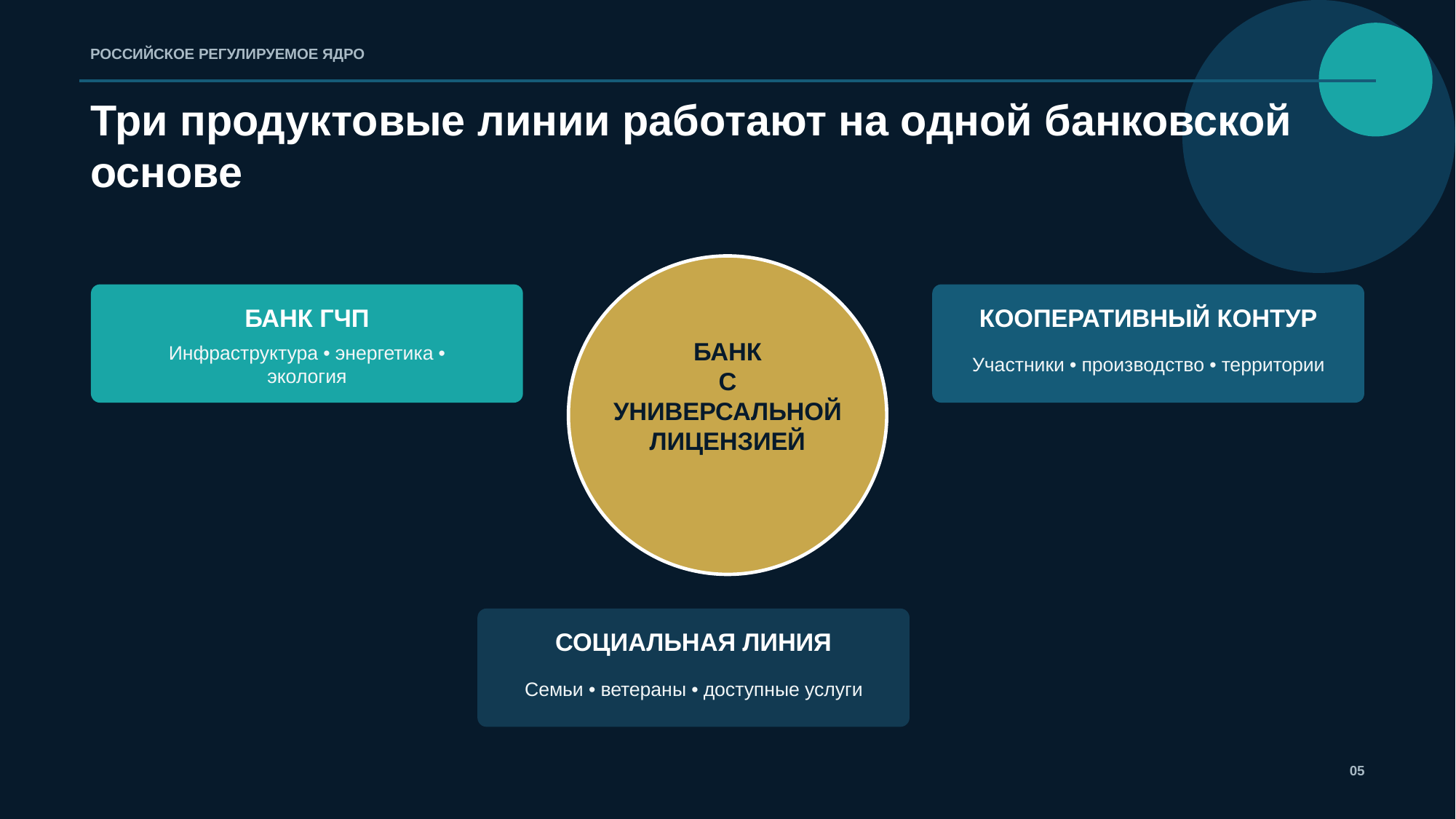

РОССИЙСКОЕ РЕГУЛИРУЕМОЕ ЯДРО

Три продуктовые линии работают на одной банковской основе

БАНК ГЧП
КООПЕРАТИВНЫЙ КОНТУР
БАНК
С УНИВЕРСАЛЬНОЙ
ЛИЦЕНЗИЕЙ
Инфраструктура • энергетика • экология
Участники • производство • территории

СОЦИАЛЬНАЯ ЛИНИЯ
Семьи • ветераны • доступные услуги
05